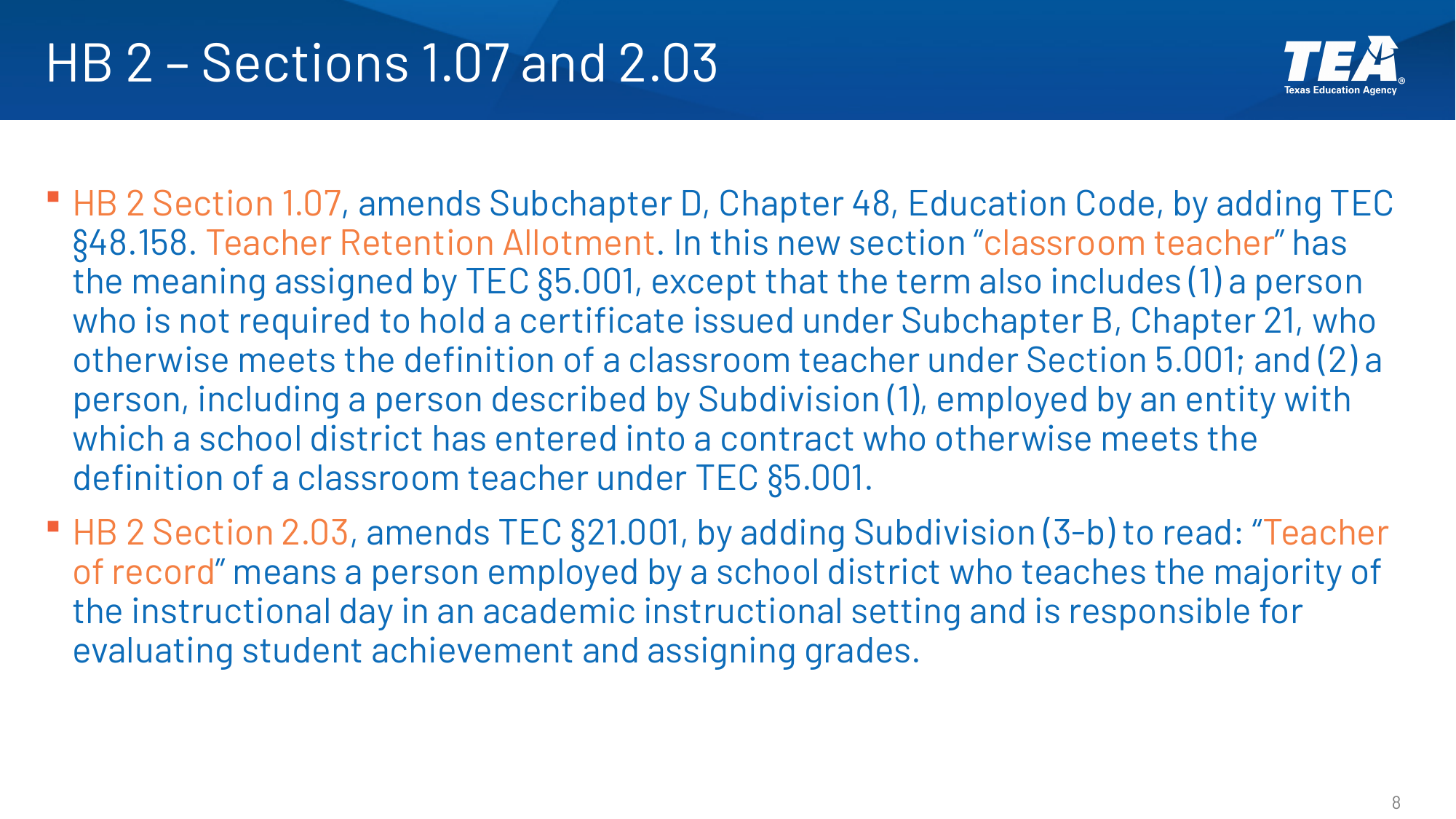

# HB 2 – Sections 1.07 and 2.03
HB 2 Section 1.07, amends Subchapter D, Chapter 48, Education Code, by adding TEC §48.158. Teacher Retention Allotment. In this new section “classroom teacher” has the meaning assigned by TEC §5.001, except that the term also includes (1) a person who is not required to hold a certificate issued under Subchapter B, Chapter 21, who otherwise meets the definition of a classroom teacher under Section 5.001; and (2) a person, including a person described by Subdivision (1), employed by an entity with which a school district has entered into a contract who otherwise meets the definition of a classroom teacher under TEC §5.001.
HB 2 Section 2.03, amends TEC §21.001, by adding Subdivision (3-b) to read: “Teacher of record” means a person employed by a school district who teaches the majority of the instructional day in an academic instructional setting and is responsible for evaluating student achievement and assigning grades.
8